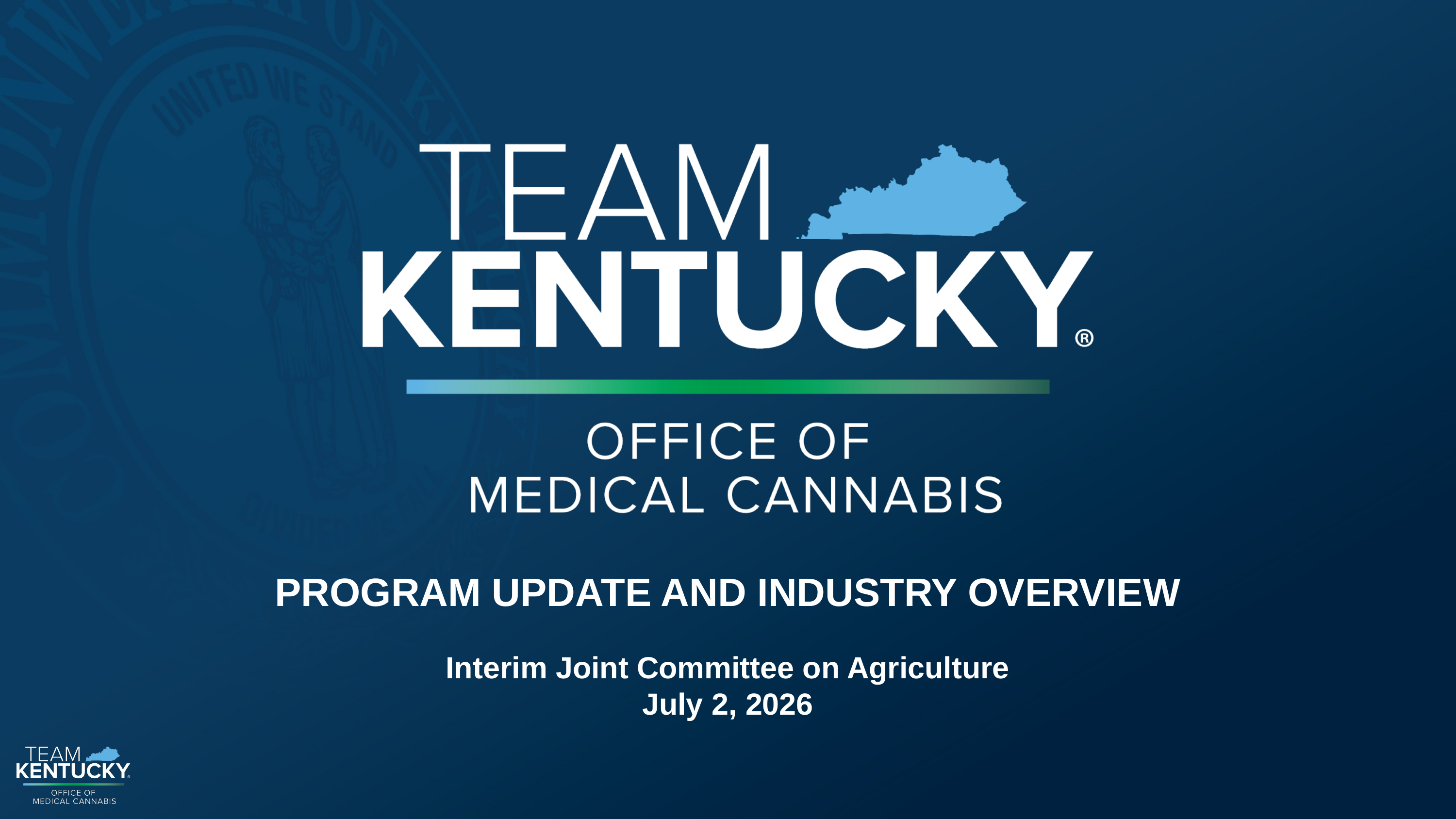

PROGRAM UPDATE AND INDUSTRY OVERVIEW

Interim Joint Committee on Agriculture
July 2, 2026